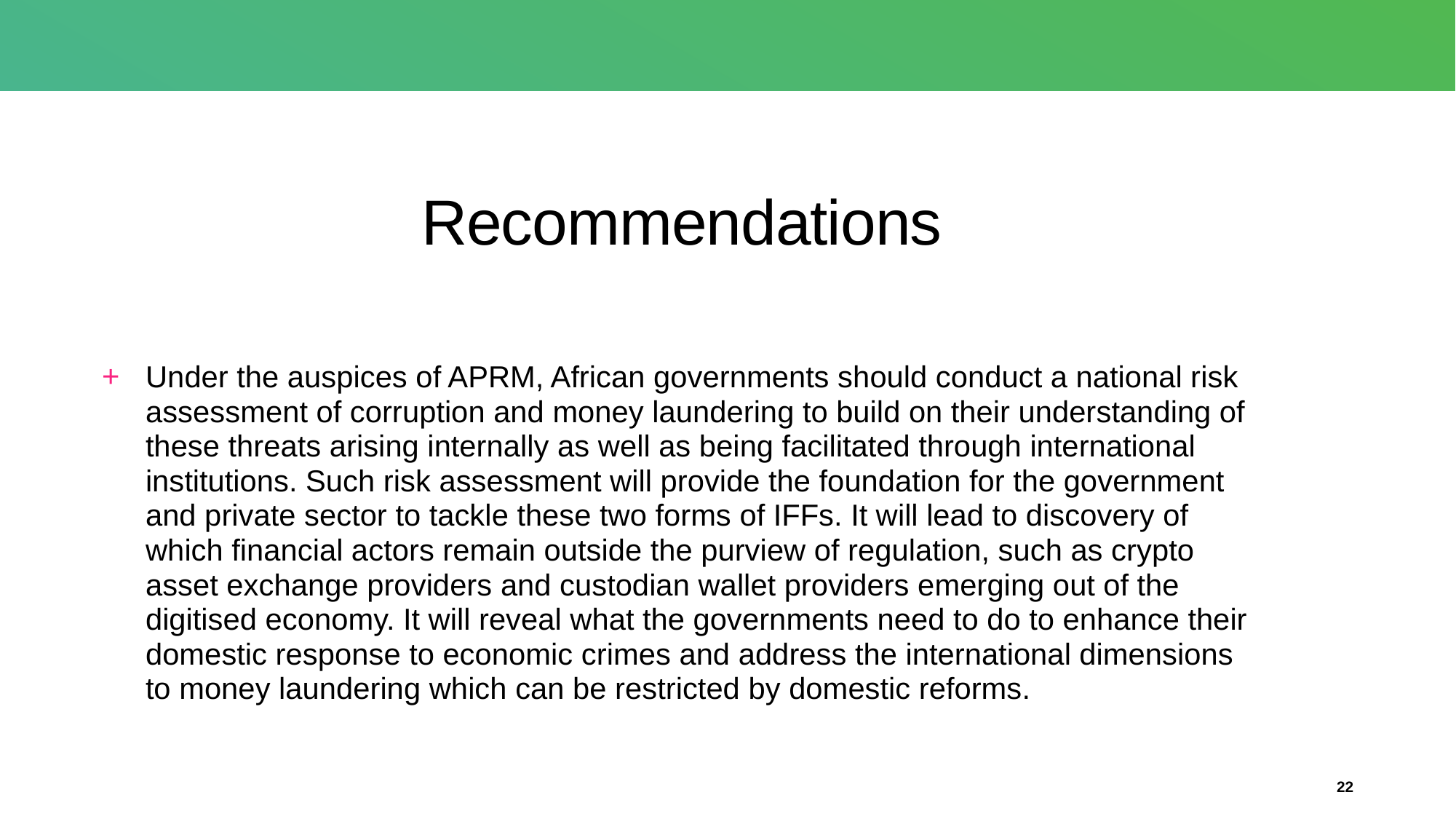

# Recommendations
Under the auspices of APRM, African governments should conduct a national risk assessment of corruption and money laundering to build on their understanding of these threats arising internally as well as being facilitated through international institutions. Such risk assessment will provide the foundation for the government and private sector to tackle these two forms of IFFs. It will lead to discovery of which financial actors remain outside the purview of regulation, such as crypto asset exchange providers and custodian wallet providers emerging out of the digitised economy. It will reveal what the governments need to do to enhance their domestic response to economic crimes and address the international dimensions to money laundering which can be restricted by domestic reforms.

22